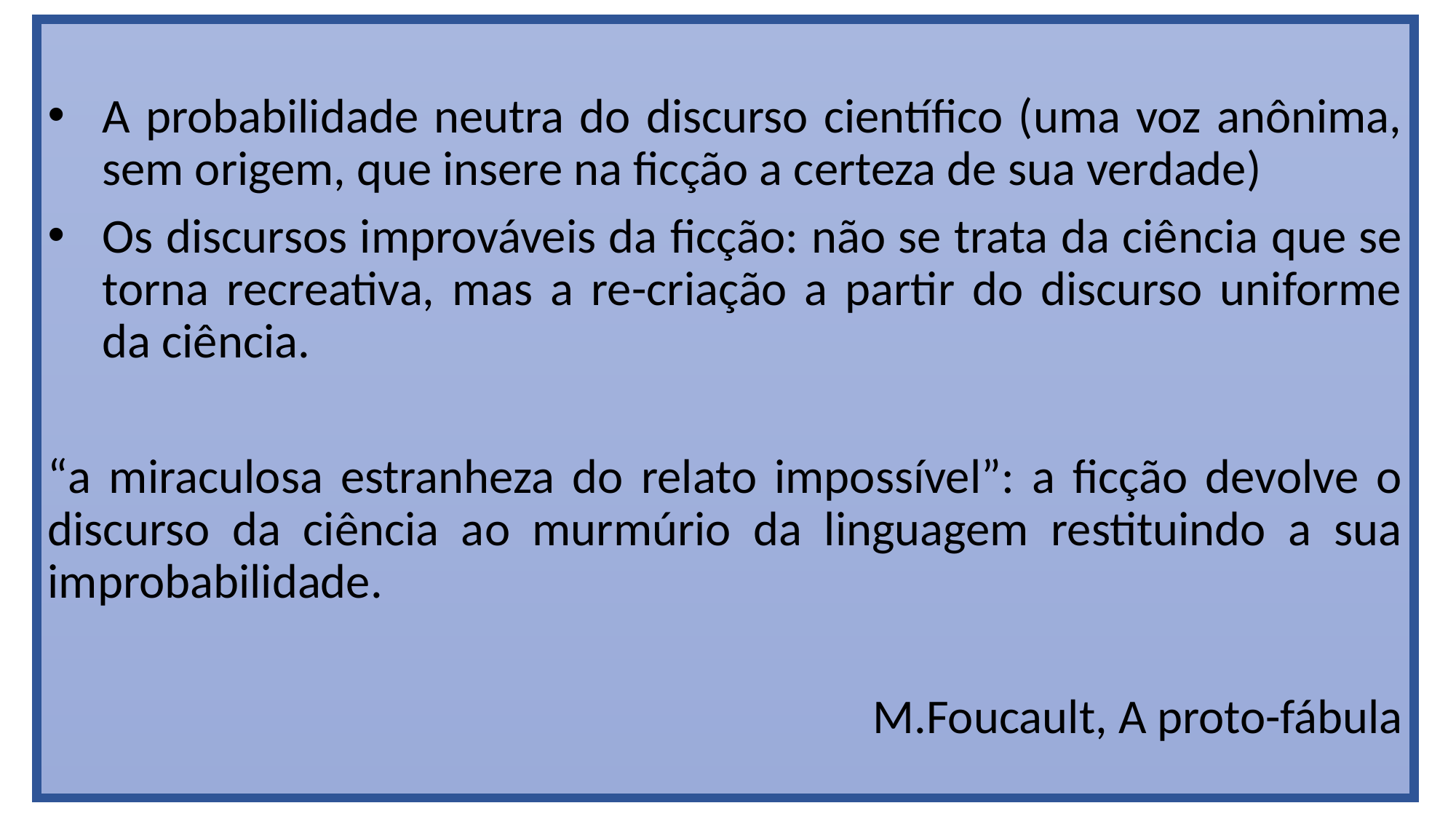

A probabilidade neutra do discurso científico (uma voz anônima, sem origem, que insere na ficção a certeza de sua verdade)
Os discursos improváveis da ficção: não se trata da ciência que se torna recreativa, mas a re-criação a partir do discurso uniforme da ciência.

“a miraculosa estranheza do relato impossível”: a ficção devolve o discurso da ciência ao murmúrio da linguagem restituindo a sua improbabilidade.

M.Foucault, A proto-fábula